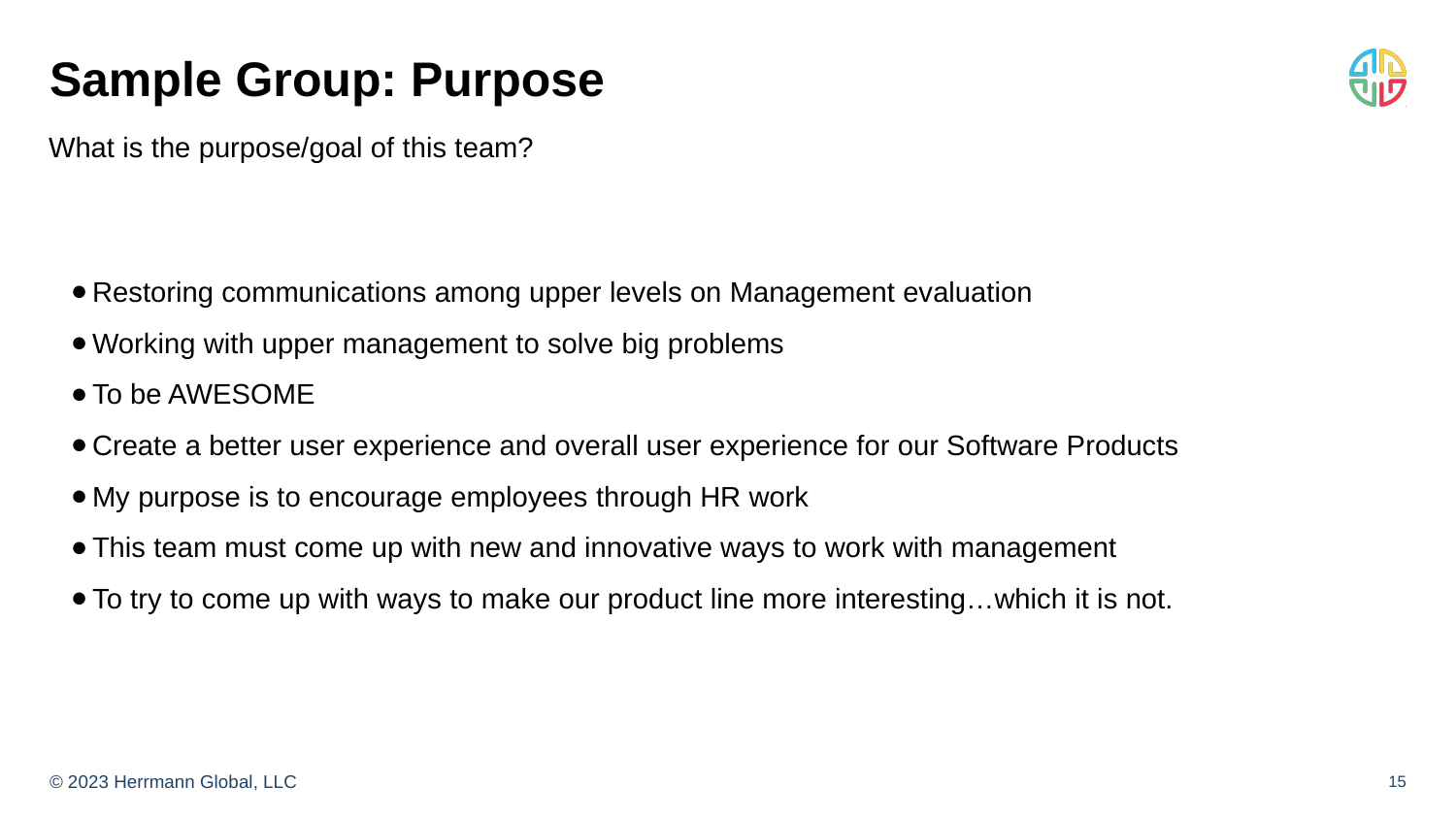

# Sample Group: Purpose
What is the purpose/goal of this team?
Restoring communications among upper levels on Management evaluation
Working with upper management to solve big problems
To be AWESOME
Create a better user experience and overall user experience for our Software Products
My purpose is to encourage employees through HR work
This team must come up with new and innovative ways to work with management
To try to come up with ways to make our product line more interesting…which it is not.

15